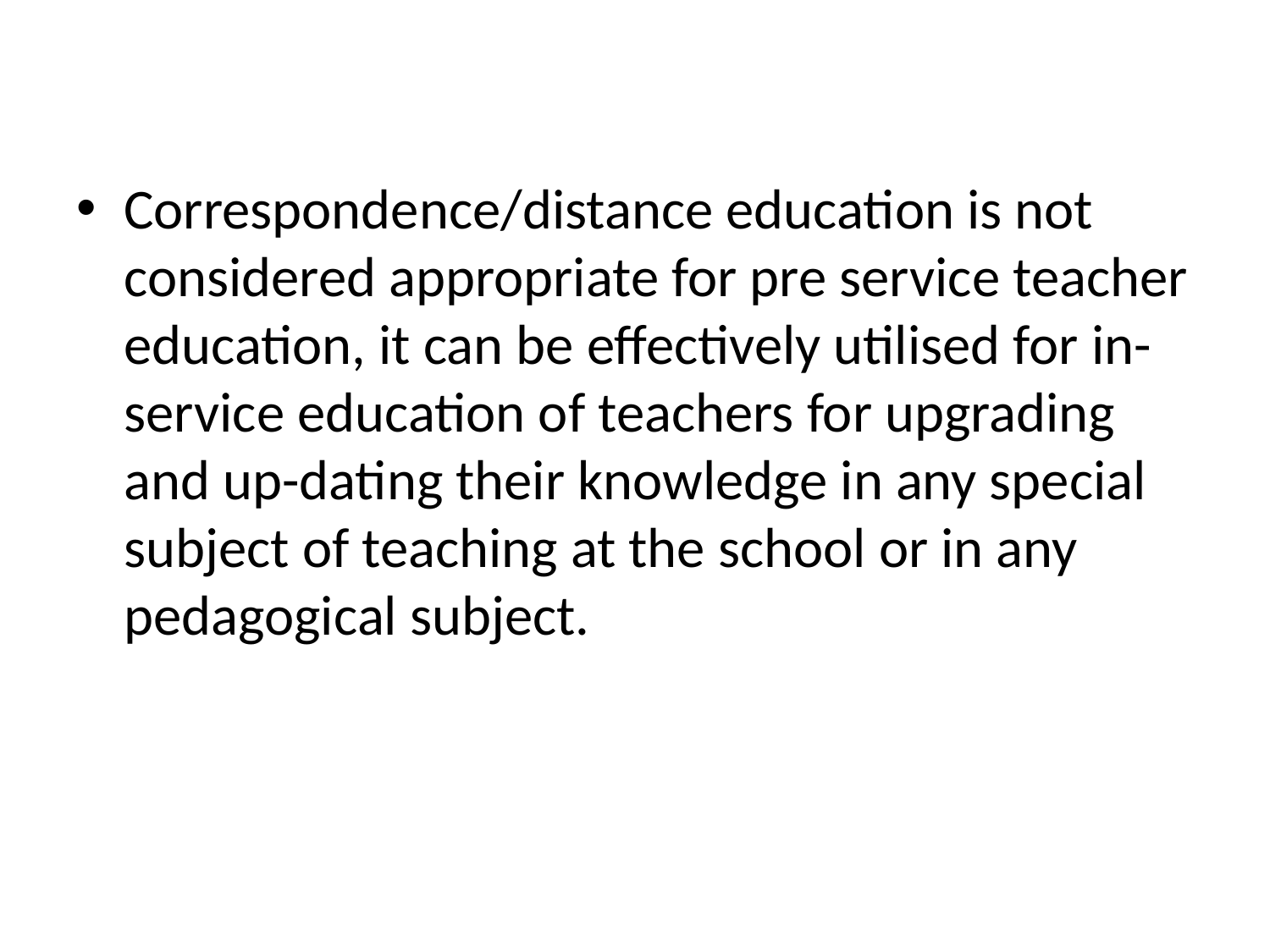

Correspondence/distance education is not considered appropriate for pre service teacher education, it can be effectively utilised for in-service education of teachers for upgrading and up-dating their knowledge in any special subject of teaching at the school or in any pedagogical subject.